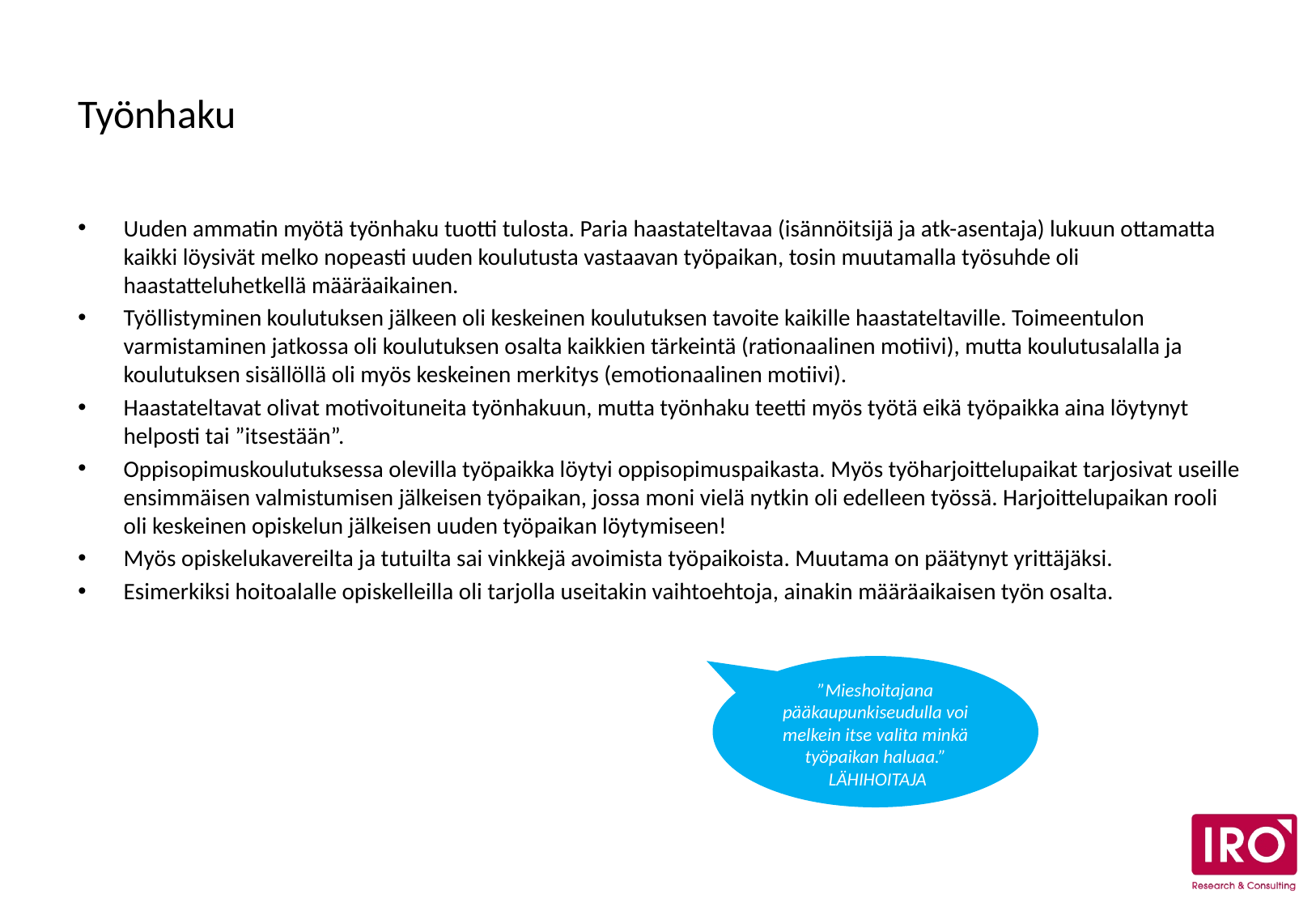

# Työnhaku
Uuden ammatin myötä työnhaku tuotti tulosta. Paria haastateltavaa (isännöitsijä ja atk-asentaja) lukuun ottamatta kaikki löysivät melko nopeasti uuden koulutusta vastaavan työpaikan, tosin muutamalla työsuhde oli haastatteluhetkellä määräaikainen.
Työllistyminen koulutuksen jälkeen oli keskeinen koulutuksen tavoite kaikille haastateltaville. Toimeentulon varmistaminen jatkossa oli koulutuksen osalta kaikkien tärkeintä (rationaalinen motiivi), mutta koulutusalalla ja koulutuksen sisällöllä oli myös keskeinen merkitys (emotionaalinen motiivi).
Haastateltavat olivat motivoituneita työnhakuun, mutta työnhaku teetti myös työtä eikä työpaikka aina löytynyt helposti tai ”itsestään”.
Oppisopimuskoulutuksessa olevilla työpaikka löytyi oppisopimuspaikasta. Myös työharjoittelupaikat tarjosivat useille ensimmäisen valmistumisen jälkeisen työpaikan, jossa moni vielä nytkin oli edelleen työssä. Harjoittelupaikan rooli oli keskeinen opiskelun jälkeisen uuden työpaikan löytymiseen!
Myös opiskelukavereilta ja tutuilta sai vinkkejä avoimista työpaikoista. Muutama on päätynyt yrittäjäksi.
Esimerkiksi hoitoalalle opiskelleilla oli tarjolla useitakin vaihtoehtoja, ainakin määräaikaisen työn osalta.
”Mieshoitajana pääkaupunkiseudulla voi melkein itse valita minkä työpaikan haluaa.”
 LÄHIHOITAJA